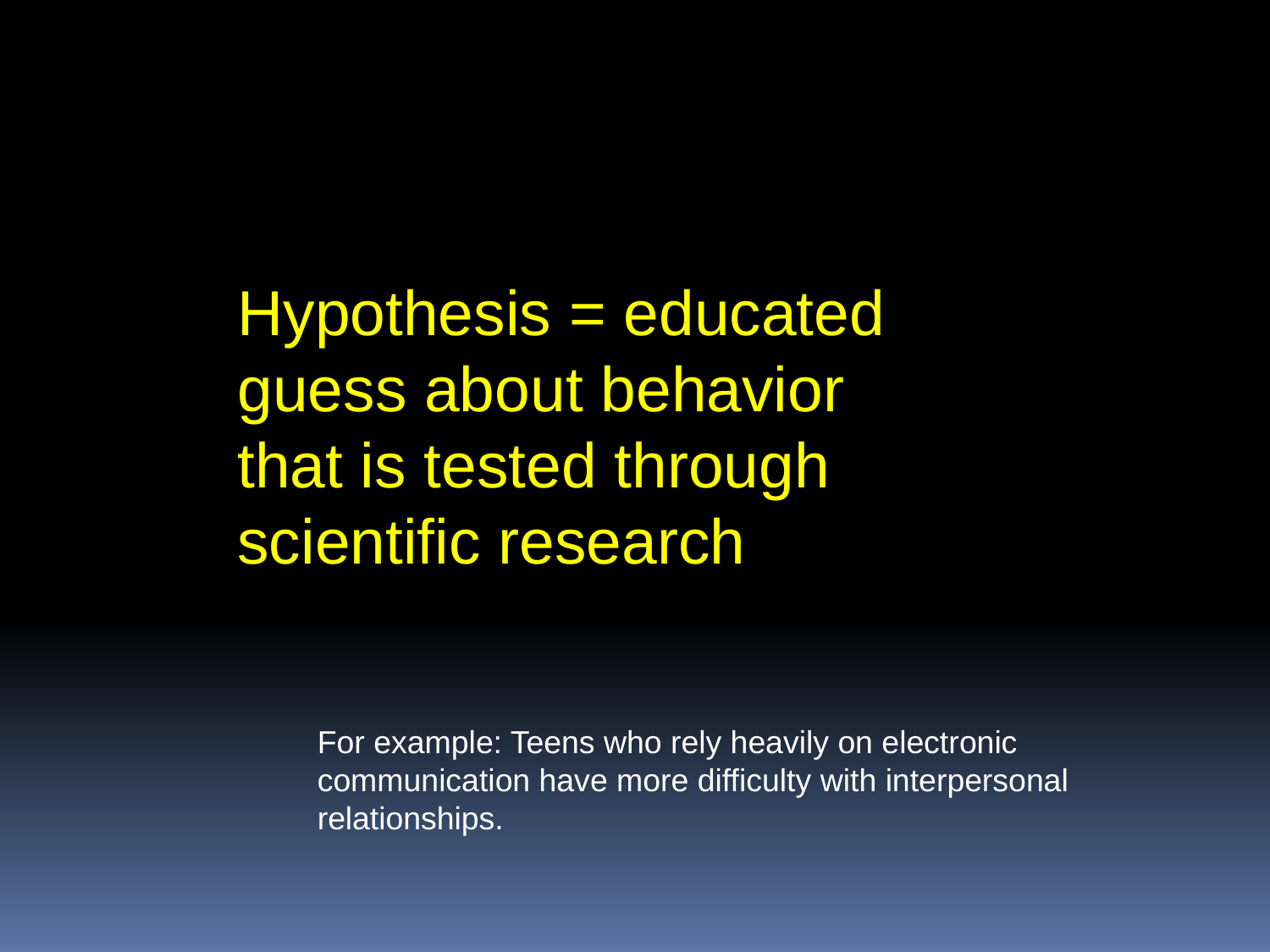

Hypothesis = educated guess about behavior that is tested through scientific research

For example: Teens who rely heavily on electronic communication have more difficulty with interpersonal relationships.